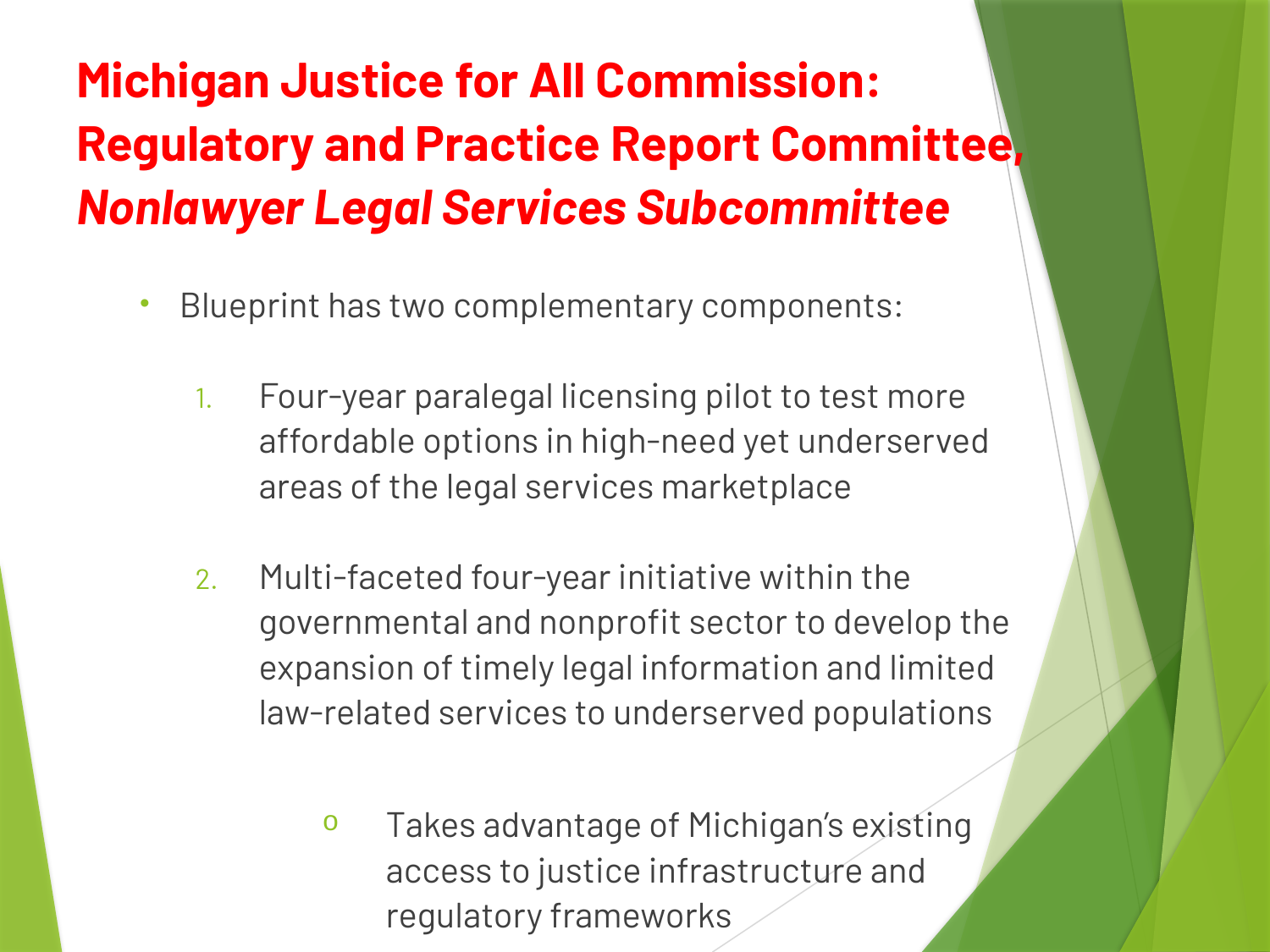

# Michigan Justice for All Commission: Regulatory and Practice Report Committee, Nonlawyer Legal Services Subcommittee

Blueprint has two complementary components:

Four-year paralegal licensing pilot to test more affordable options in high-need yet underserved areas of the legal services marketplace

Multi-faceted four-year initiative within the governmental and nonprofit sector to develop the expansion of timely legal information and limited law-related services to underserved populations

Takes advantage of Michigan’s existing access to justice infrastructure and regulatory frameworks